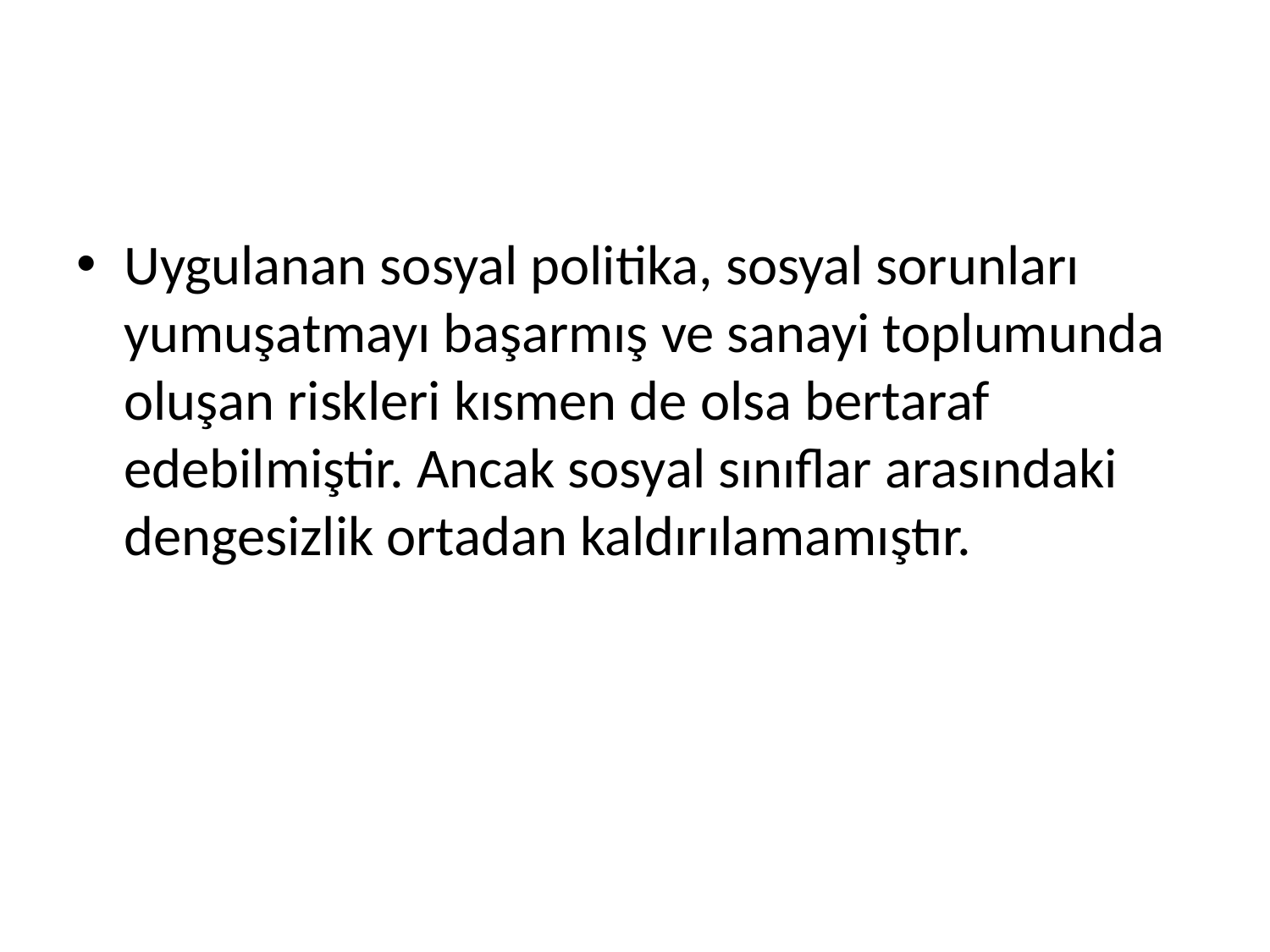

Uygulanan sosyal politika, sosyal sorunları yumuşatmayı başarmış ve sanayi toplumunda oluşan riskleri kısmen de olsa bertaraf edebilmiştir. Ancak sosyal sınıflar arasındaki dengesizlik ortadan kaldırılamamıştır.